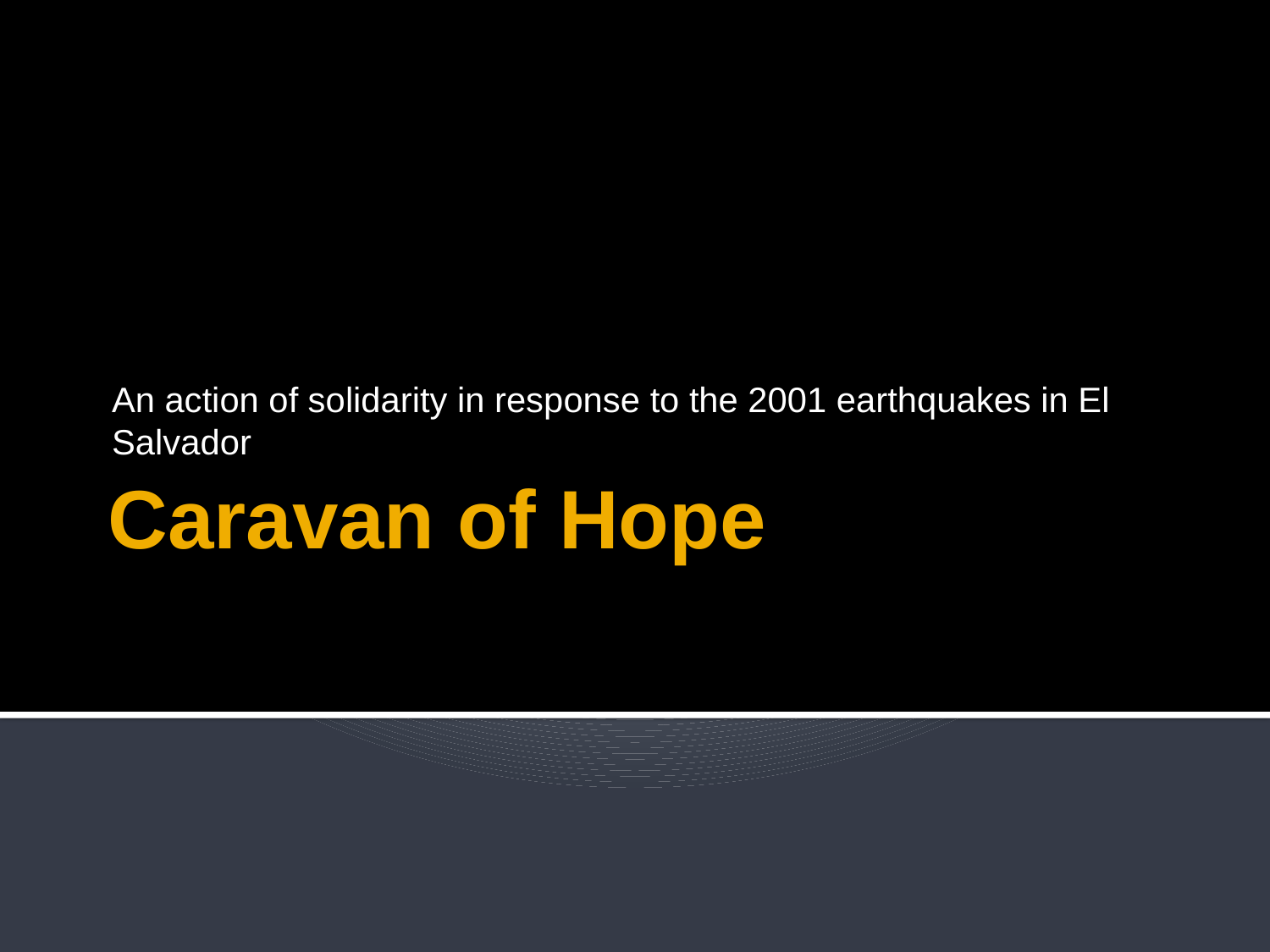

An action of solidarity in response to the 2001 earthquakes in El Salvador
# Caravan of Hope